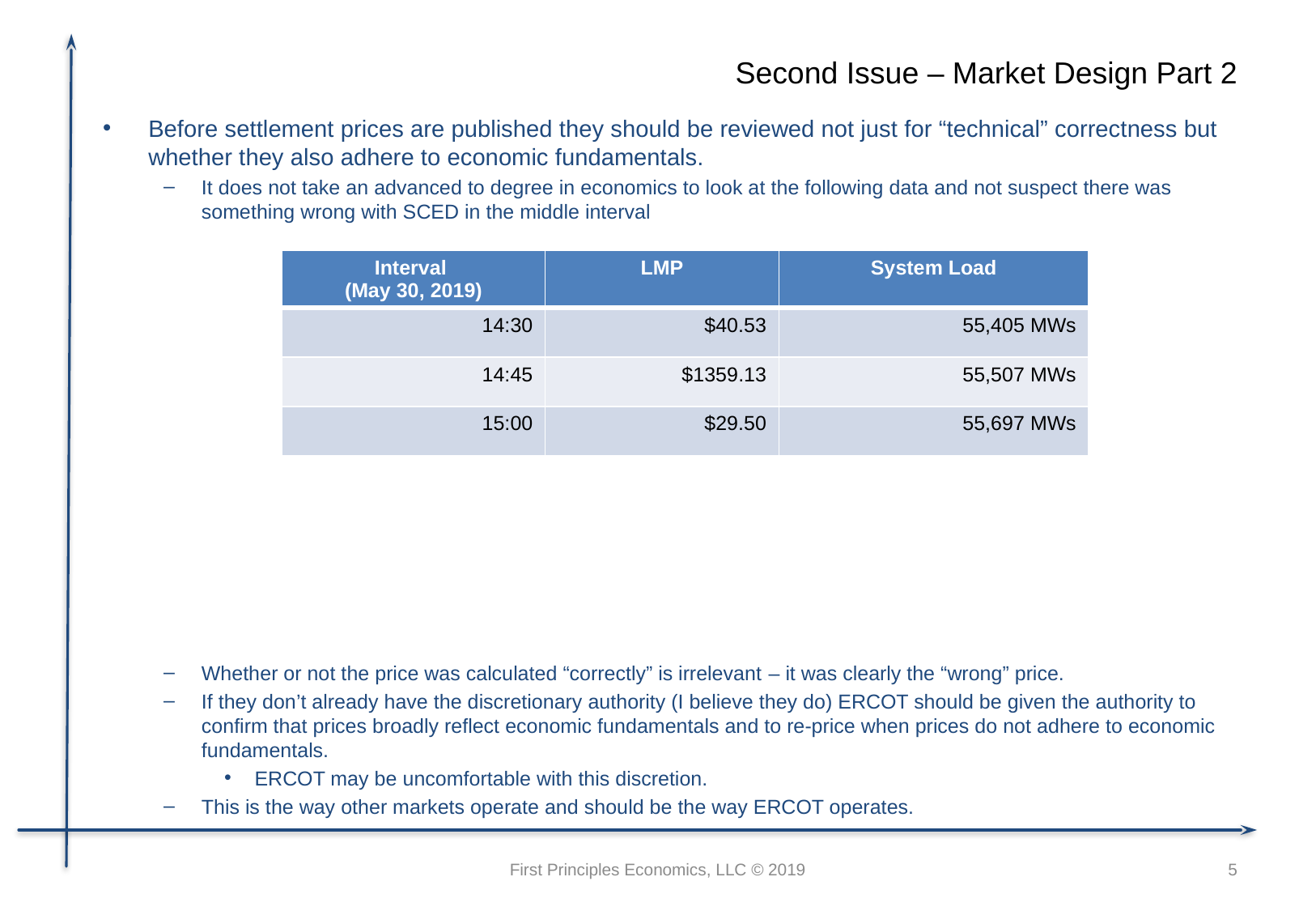

# Second Issue – Market Design Part 2
Before settlement prices are published they should be reviewed not just for “technical” correctness but whether they also adhere to economic fundamentals.
It does not take an advanced to degree in economics to look at the following data and not suspect there was something wrong with SCED in the middle interval

Whether or not the price was calculated “correctly” is irrelevant – it was clearly the “wrong” price.
If they don’t already have the discretionary authority (I believe they do) ERCOT should be given the authority to confirm that prices broadly reflect economic fundamentals and to re-price when prices do not adhere to economic fundamentals.
ERCOT may be uncomfortable with this discretion.
This is the way other markets operate and should be the way ERCOT operates.

| Interval (May 30, 2019) | LMP | System Load |
| --- | --- | --- |
| 14:30 | $40.53 | 55,405 MWs |
| 14:45 | $1359.13 | 55,507 MWs |
| 15:00 | $29.50 | 55,697 MWs |
First Principles Economics, LLC © 2019
5